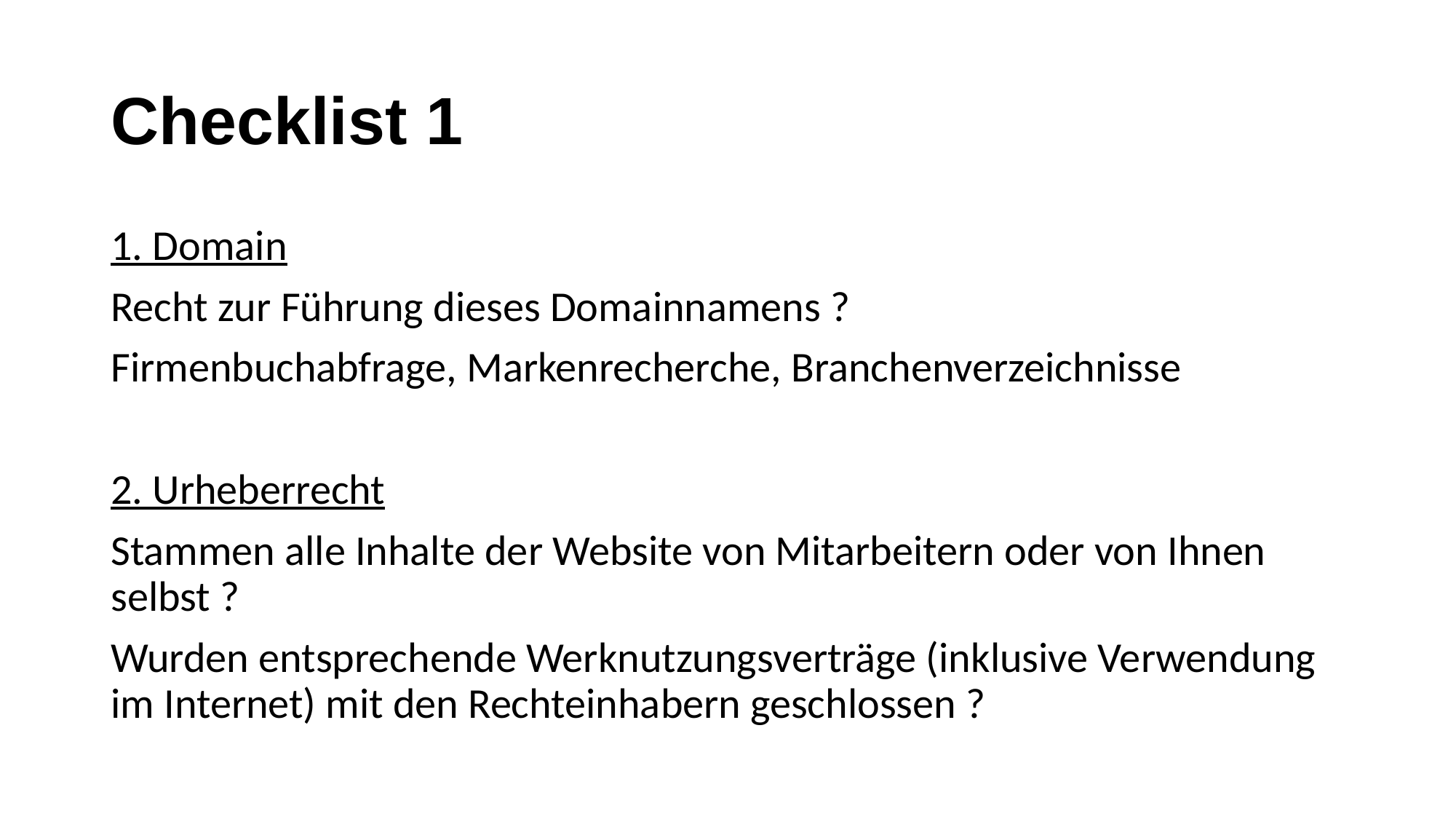

# Checklist 1
1. Domain
Recht zur Führung dieses Domainnamens ?
Firmenbuchabfrage, Markenrecherche, Branchenverzeichnisse

2. Urheberrecht
Stammen alle Inhalte der Website von Mitarbeitern oder von Ihnen selbst ?
Wurden entsprechende Werknutzungsverträge (inklusive Verwendung im Internet) mit den Rechteinhabern geschlossen ?